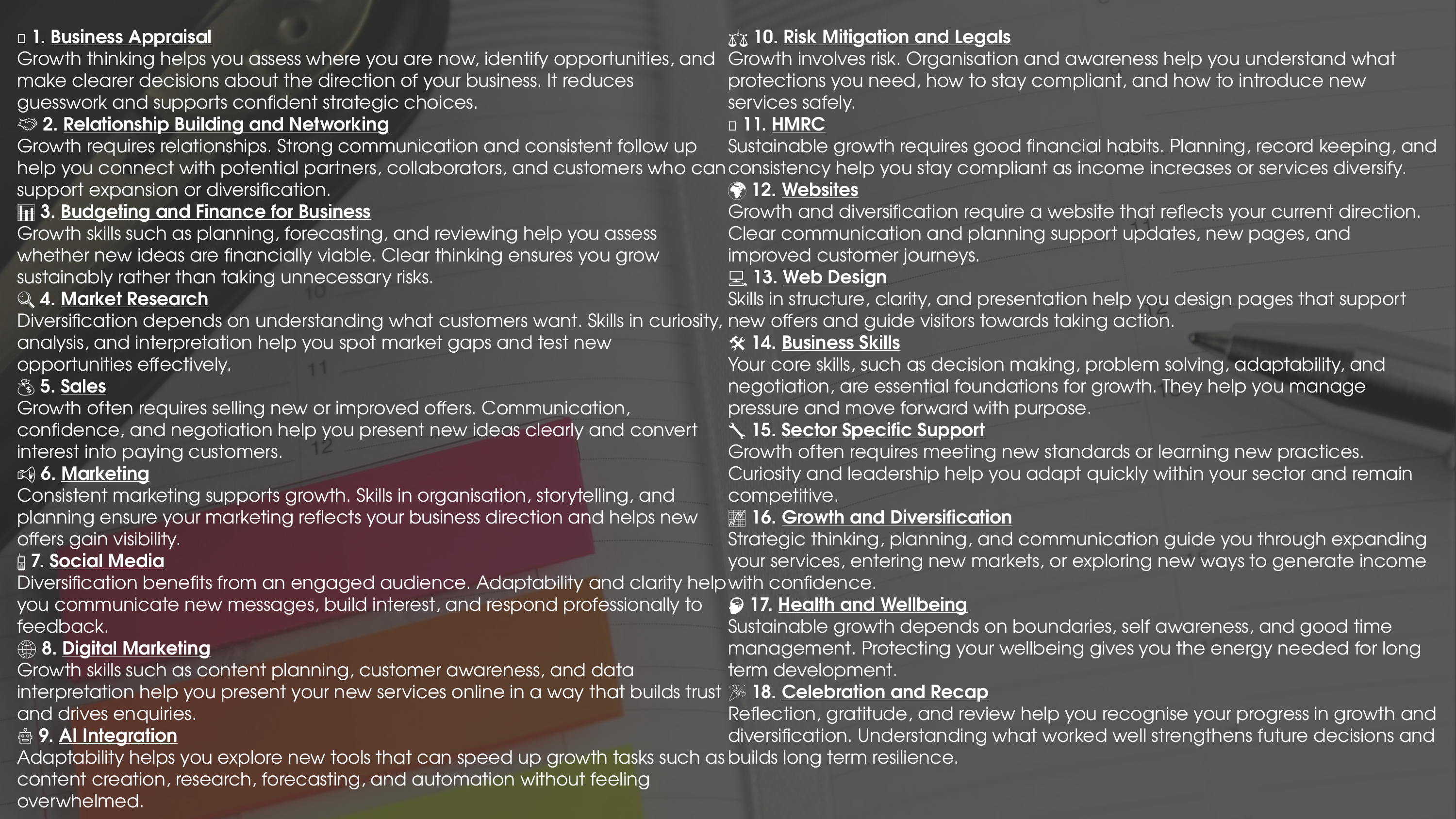

🧩 1. Business Appraisal
Growth thinking helps you assess where you are now, identify opportunities, and make clearer decisions about the direction of your business. It reduces guesswork and supports confident strategic choices.
🤝 2. Relationship Building and Networking
Growth requires relationships. Strong communication and consistent follow up help you connect with potential partners, collaborators, and customers who can support expansion or diversification.
📊 3. Budgeting and Finance for Business
Growth skills such as planning, forecasting, and reviewing help you assess whether new ideas are financially viable. Clear thinking ensures you grow sustainably rather than taking unnecessary risks.
🔍 4. Market Research
Diversification depends on understanding what customers want. Skills in curiosity, analysis, and interpretation help you spot market gaps and test new opportunities effectively.
💰 5. Sales
Growth often requires selling new or improved offers. Communication, confidence, and negotiation help you present new ideas clearly and convert interest into paying customers.
📢 6. Marketing
Consistent marketing supports growth. Skills in organisation, storytelling, and planning ensure your marketing reflects your business direction and helps new offers gain visibility.
📱 7. Social Media
Diversification benefits from an engaged audience. Adaptability and clarity help you communicate new messages, build interest, and respond professionally to feedback.
🌐 8. Digital Marketing
Growth skills such as content planning, customer awareness, and data interpretation help you present your new services online in a way that builds trust and drives enquiries.
🤖 9. AI Integration
Adaptability helps you explore new tools that can speed up growth tasks such as content creation, research, forecasting, and automation without feeling overwhelmed.
⚖️ 10. Risk Mitigation and Legals
Growth involves risk. Organisation and awareness help you understand what protections you need, how to stay compliant, and how to introduce new services safely.
🧾 11. HMRC
Sustainable growth requires good financial habits. Planning, record keeping, and consistency help you stay compliant as income increases or services diversify.
🌍 12. Websites
Growth and diversification require a website that reflects your current direction. Clear communication and planning support updates, new pages, and improved customer journeys.
💻 13. Web Design
Skills in structure, clarity, and presentation help you design pages that support new offers and guide visitors towards taking action.
🛠️ 14. Business Skills
Your core skills, such as decision making, problem solving, adaptability, and negotiation, are essential foundations for growth. They help you manage pressure and move forward with purpose.
🔧 15. Sector Specific Support
Growth often requires meeting new standards or learning new practices. Curiosity and leadership help you adapt quickly within your sector and remain competitive.
📈 16. Growth and Diversification
Strategic thinking, planning, and communication guide you through expanding your services, entering new markets, or exploring new ways to generate income with confidence.
🧠 17. Health and Wellbeing
Sustainable growth depends on boundaries, self awareness, and good time management. Protecting your wellbeing gives you the energy needed for long term development.
🎉 18. Celebration and Recap
Reflection, gratitude, and review help you recognise your progress in growth and diversification. Understanding what worked well strengthens future decisions and builds long term resilience.